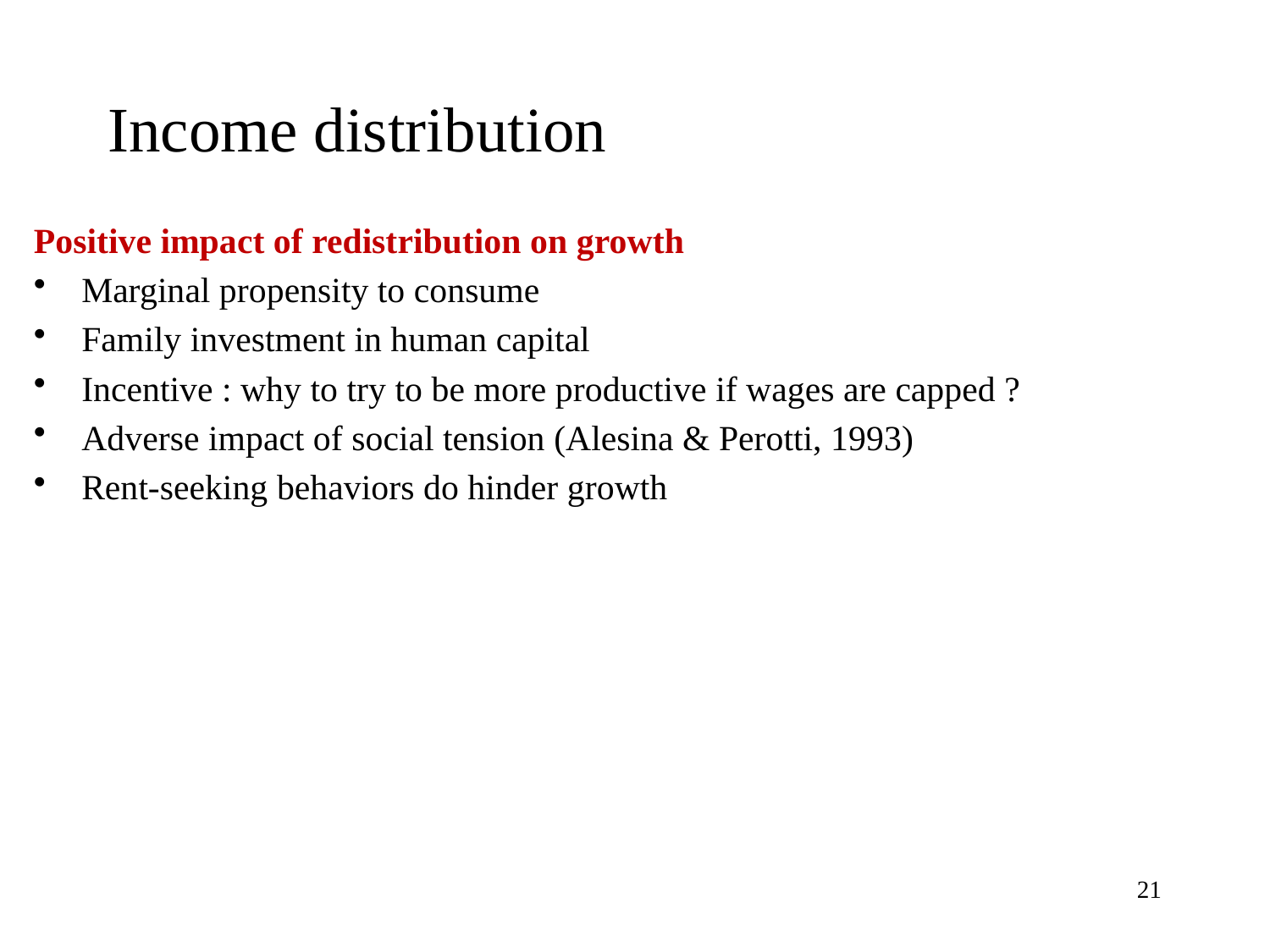

# Income distribution
Positive impact of redistribution on growth
Marginal propensity to consume
Family investment in human capital
Incentive : why to try to be more productive if wages are capped ?
Adverse impact of social tension (Alesina & Perotti, 1993)
Rent-seeking behaviors do hinder growth
21